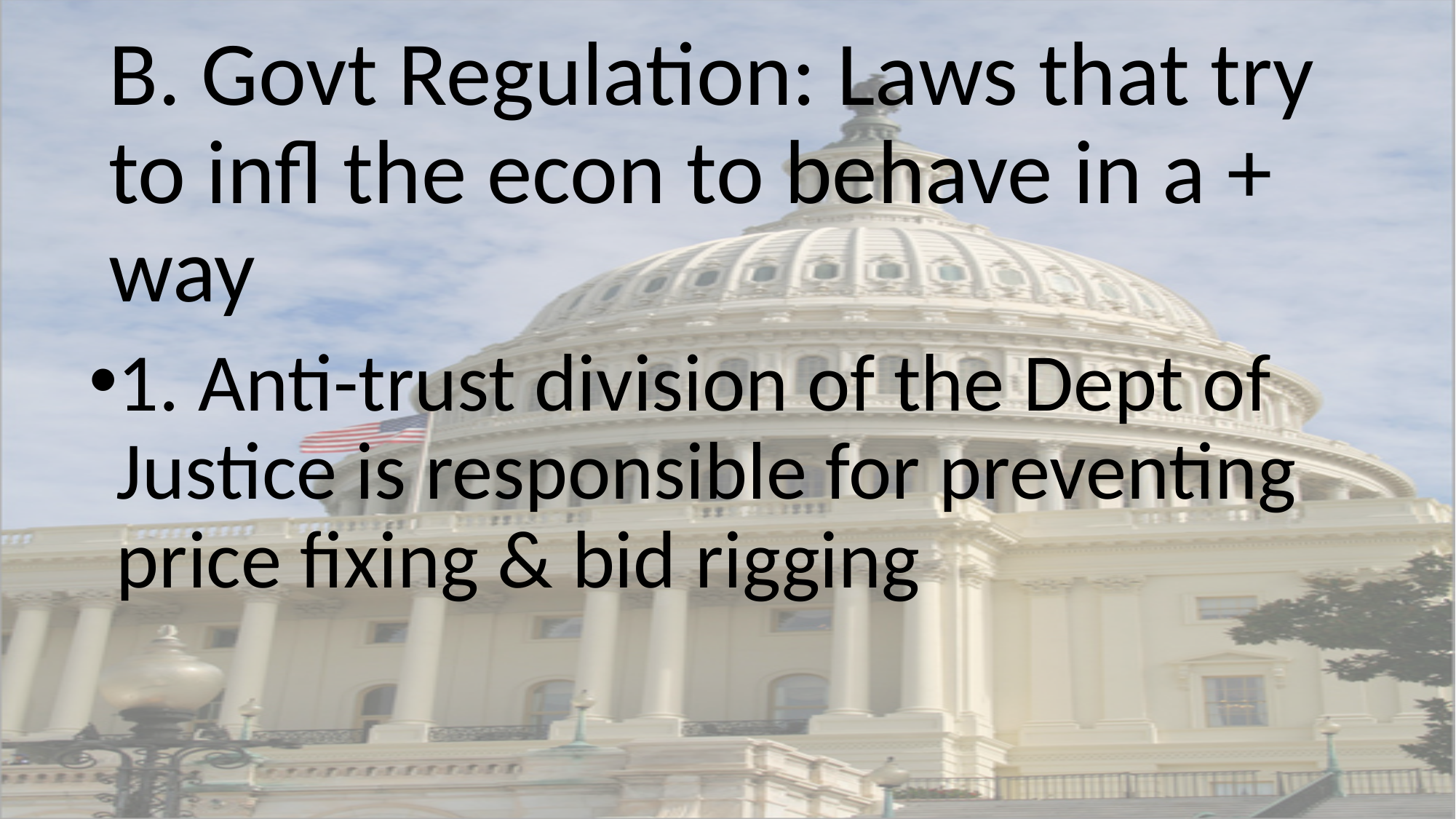

# B. Govt Regulation: Laws that try to infl the econ to behave in a + way
1. Anti-trust division of the Dept of Justice is responsible for preventing price fixing & bid rigging